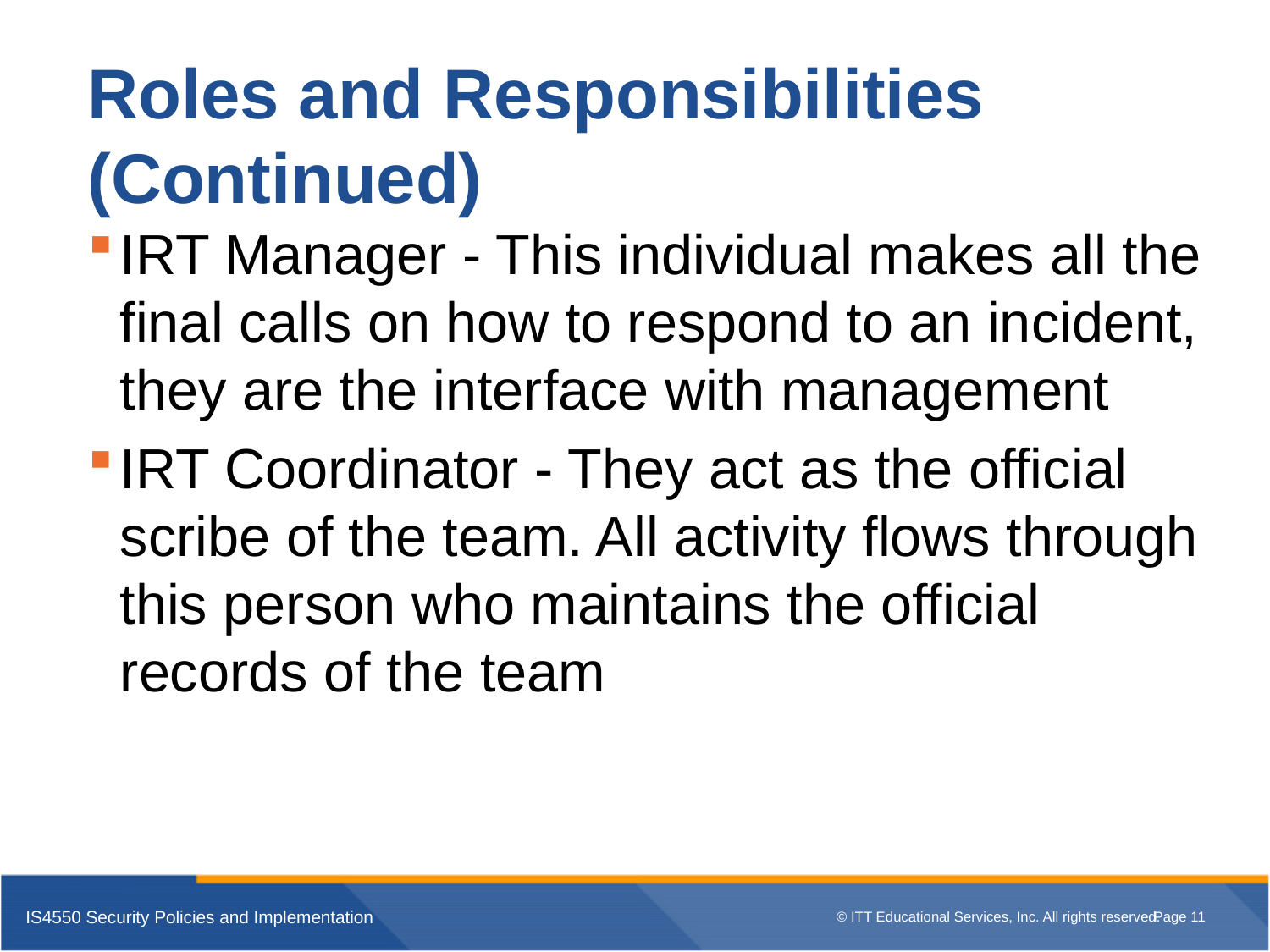

# Roles and Responsibilities (Continued)
IRT Manager - This individual makes all the final calls on how to respond to an incident, they are the interface with management
IRT Coordinator - They act as the official scribe of the team. All activity flows through this person who maintains the official records of the team